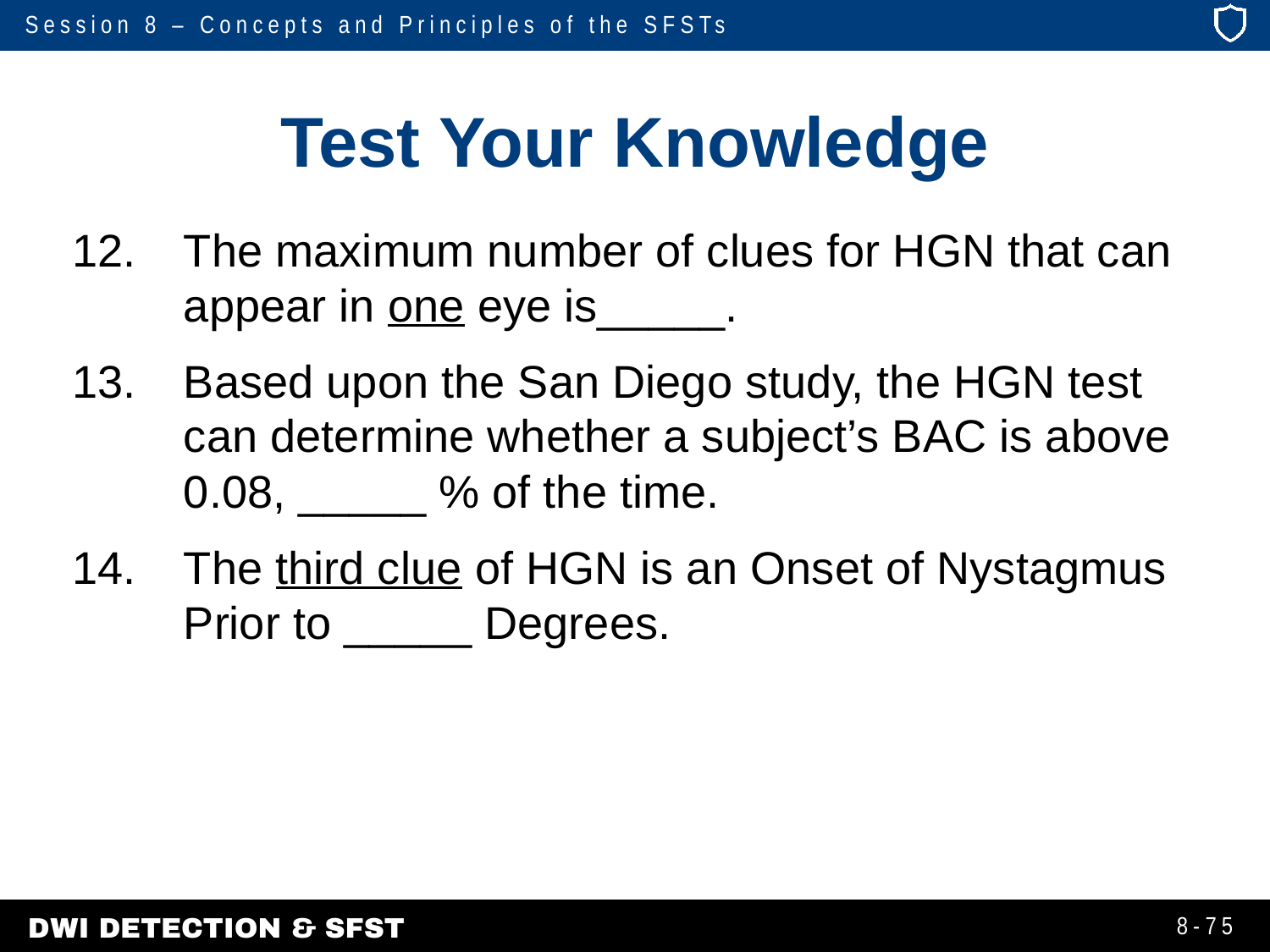

# Test Your Knowledge
The maximum number of clues for HGN that can appear in one eye is_____.
Based upon the San Diego study, the HGN test can determine whether a subject’s BAC is above 0.08, _____ % of the time.
The third clue of HGN is an Onset of Nystagmus Prior to _____ Degrees.

8-75